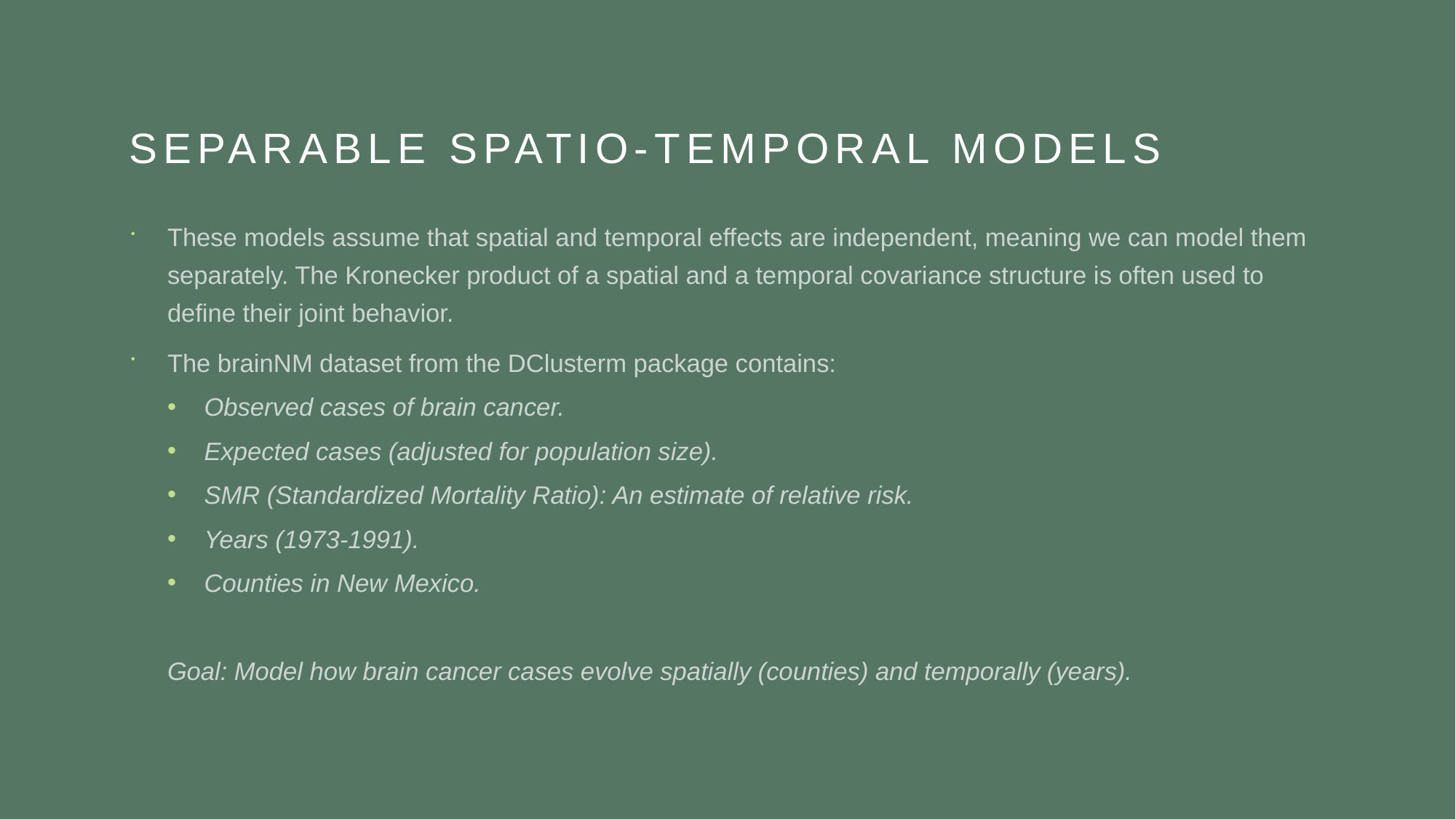

# Separable Spatio-Temporal Models
These models assume that spatial and temporal effects are independent, meaning we can model them separately. The Kronecker product of a spatial and a temporal covariance structure is often used to define their joint behavior.
The brainNM dataset from the DClusterm package contains:
Observed cases of brain cancer.
Expected cases (adjusted for population size).
SMR (Standardized Mortality Ratio): An estimate of relative risk.
Years (1973-1991).
Counties in New Mexico.

Goal: Model how brain cancer cases evolve spatially (counties) and temporally (years).